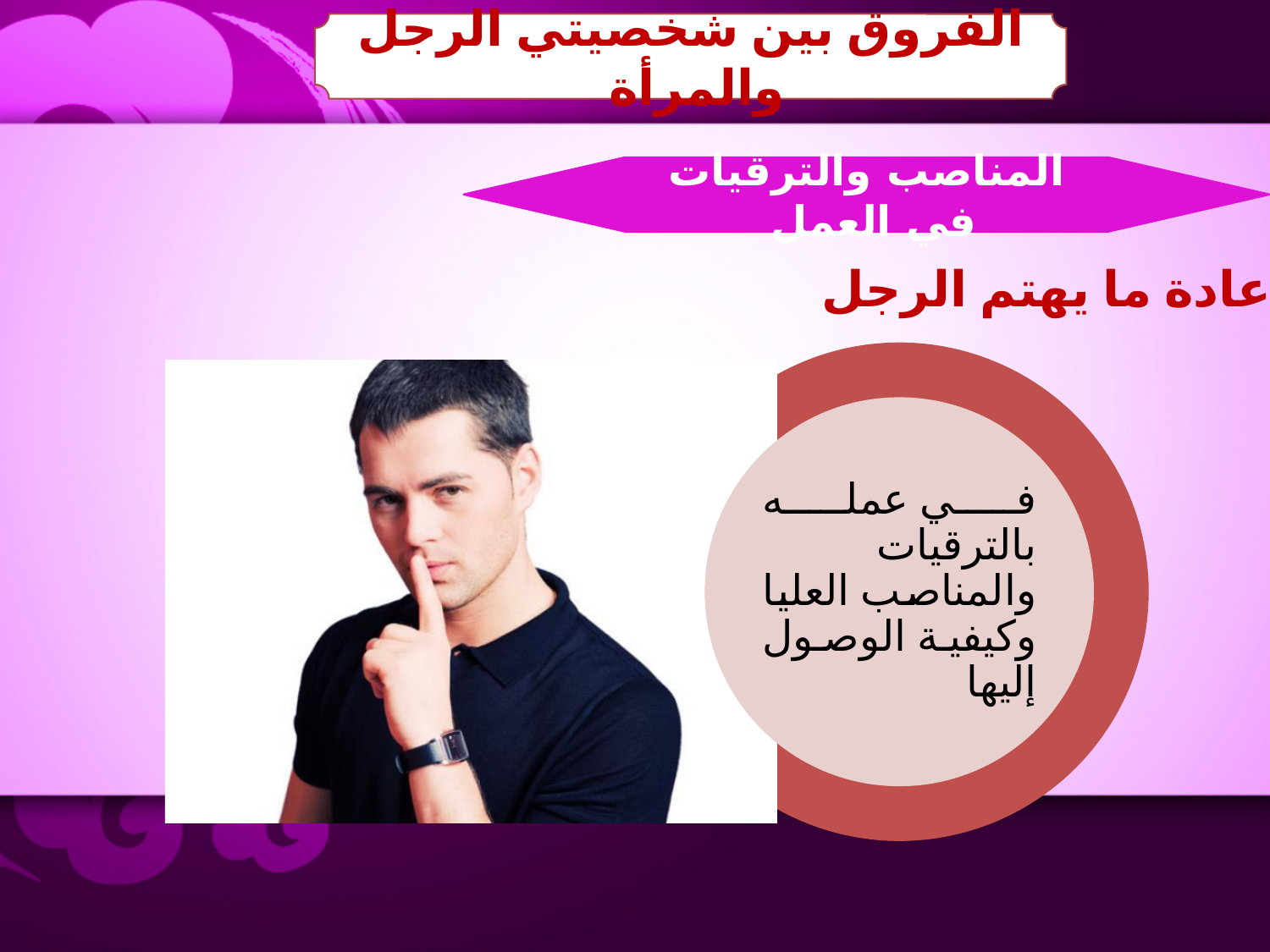

الفروق بين شخصيتي الرجل والمرأة
المناصب والترقيات في العمل
عادة ما يهتم الرجل

في عمله بالترقيات والمناصب العليا وكيفية الوصول إليها